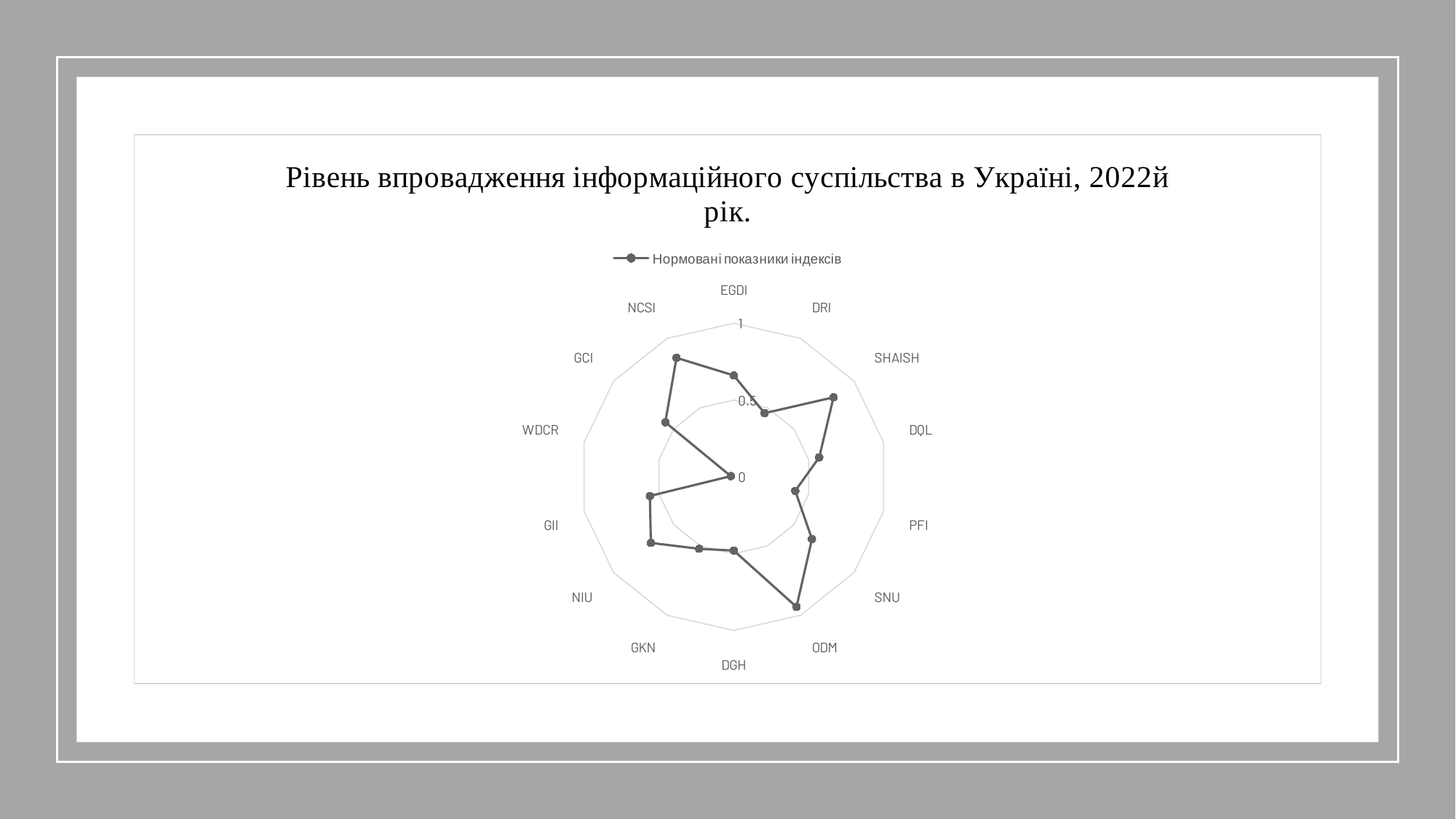

### Chart: Рівень впровадження інформаційного суспільства в Україні, 2022й рік.

| Category | Нормовані показники індексів |
|---|---|
| EGDI | 0.66 |
| DRI | 0.46 |
| SHAISH | 0.83 |
| DQL | 0.57 |
| PFI | 0.41 |
| SNU | 0.65 |
| ODM | 0.94 |
| DGH | 0.48 |
| GKN | 0.52 |
| NIU | 0.69 |
| GII | 0.56 |
| WDCR | 0.02 |
| GCI | 0.57 |
| NCSI | 0.86 |